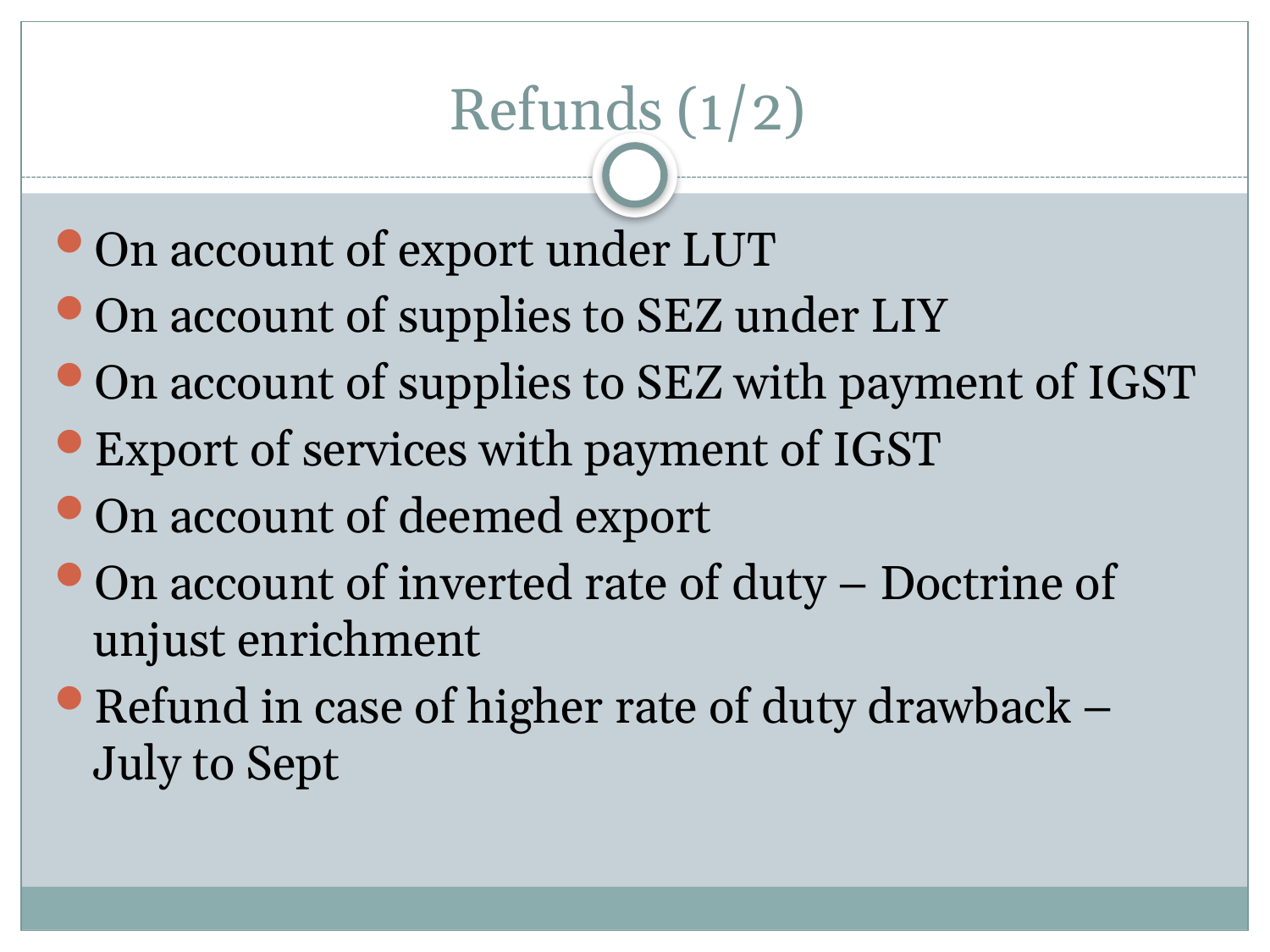

# Refunds (1/2)
On account of export under LUT
On account of supplies to SEZ under LIY
On account of supplies to SEZ with payment of IGST
Export of services with payment of IGST
On account of deemed export
On account of inverted rate of duty – Doctrine of unjust enrichment
Refund in case of higher rate of duty drawback – July to Sept